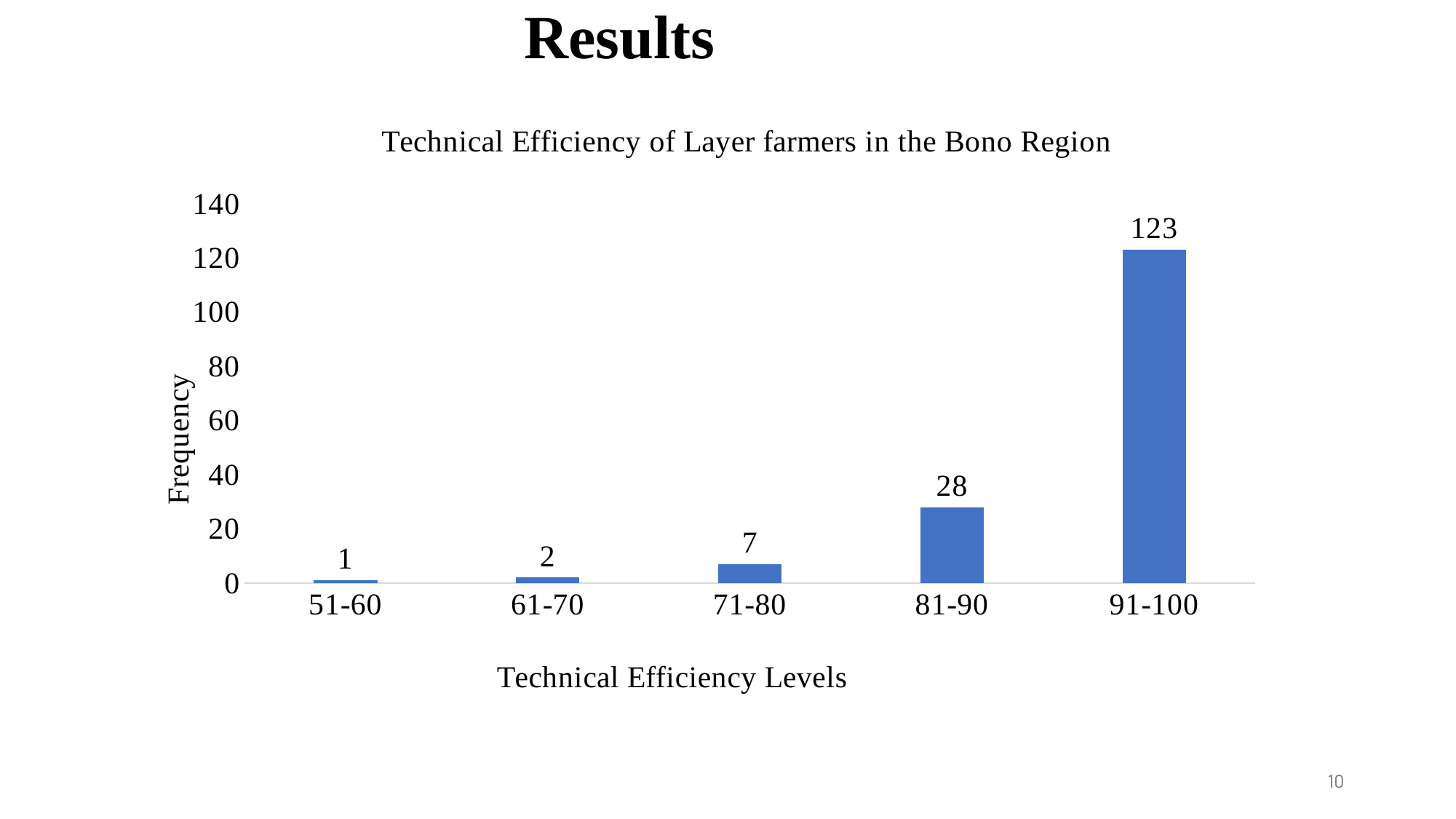

# Results

### Chart

| Category | Frequency |
|---|---|
| 51-60 | 1.0 |
| 61-70 | 2.0 |
| 71-80 | 7.0 |
| 81-90 | 28.0 |
| 91-100 | 123.0 |
10